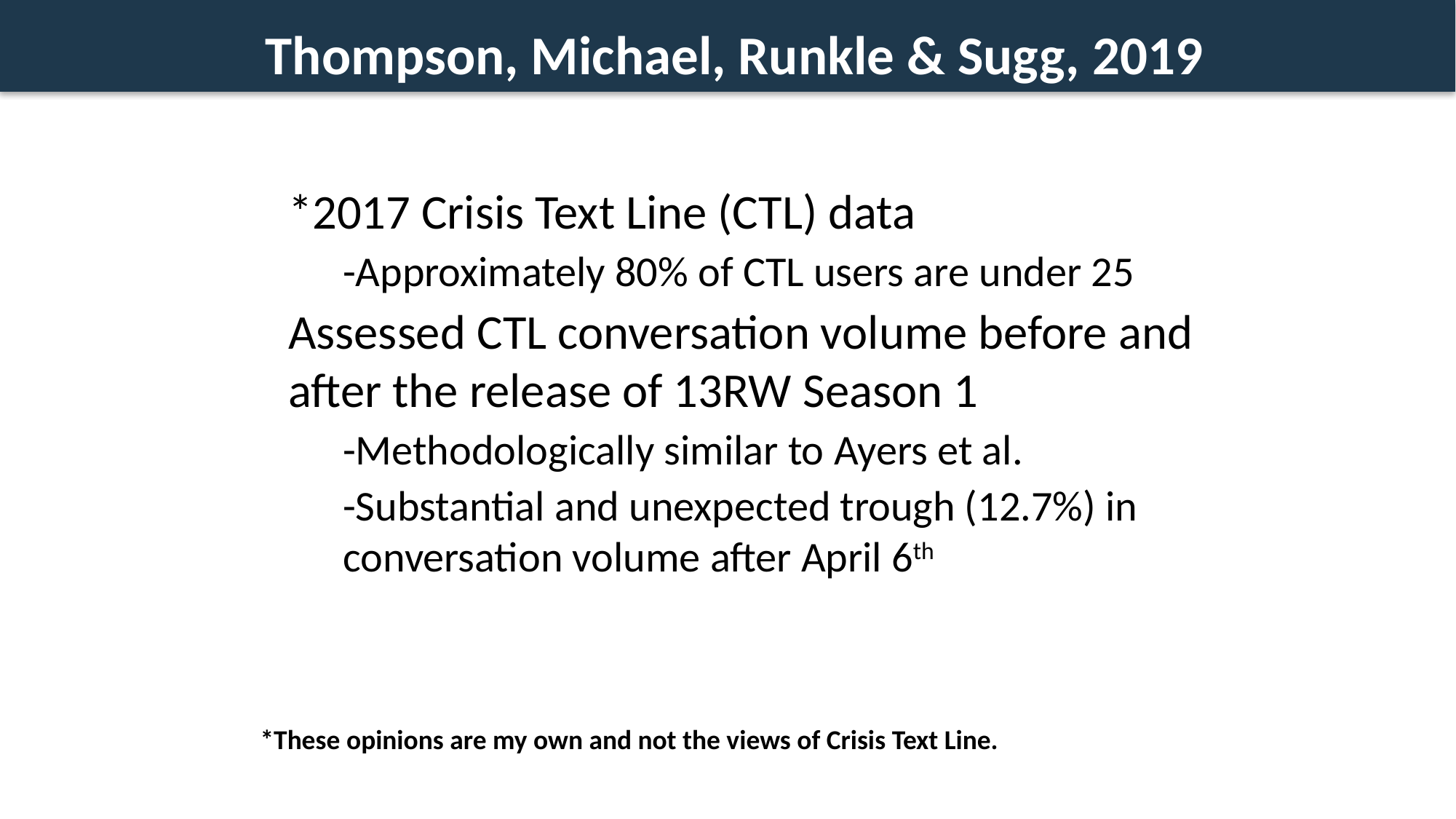

# Thompson, Michael, Runkle & Sugg, 2019
*2017 Crisis Text Line (CTL) data
-Approximately 80% of CTL users are under 25
Assessed CTL conversation volume before and after the release of 13RW Season 1
-Methodologically similar to Ayers et al.
-Substantial and unexpected trough (12.7%) in conversation volume after April 6th
*These opinions are my own and not the views of Crisis Text Line.